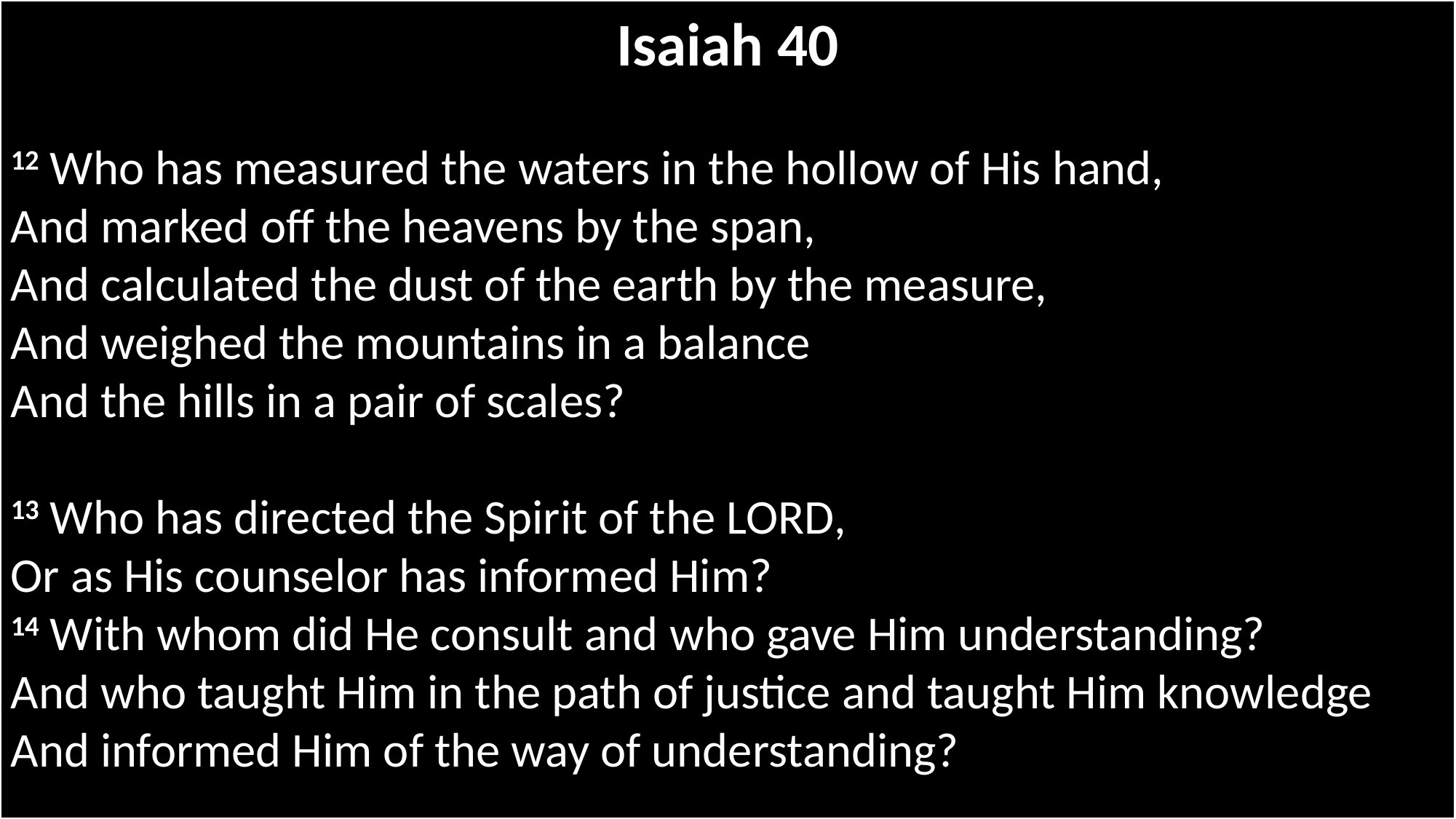

Isaiah 40

12 Who has measured the waters in the hollow of His hand,
And marked off the heavens by the span,
And calculated the dust of the earth by the measure,
And weighed the mountains in a balance
And the hills in a pair of scales?
13 Who has directed the Spirit of the Lord,
Or as His counselor has informed Him?
14 With whom did He consult and who gave Him understanding?
And who taught Him in the path of justice and taught Him knowledge
And informed Him of the way of understanding?